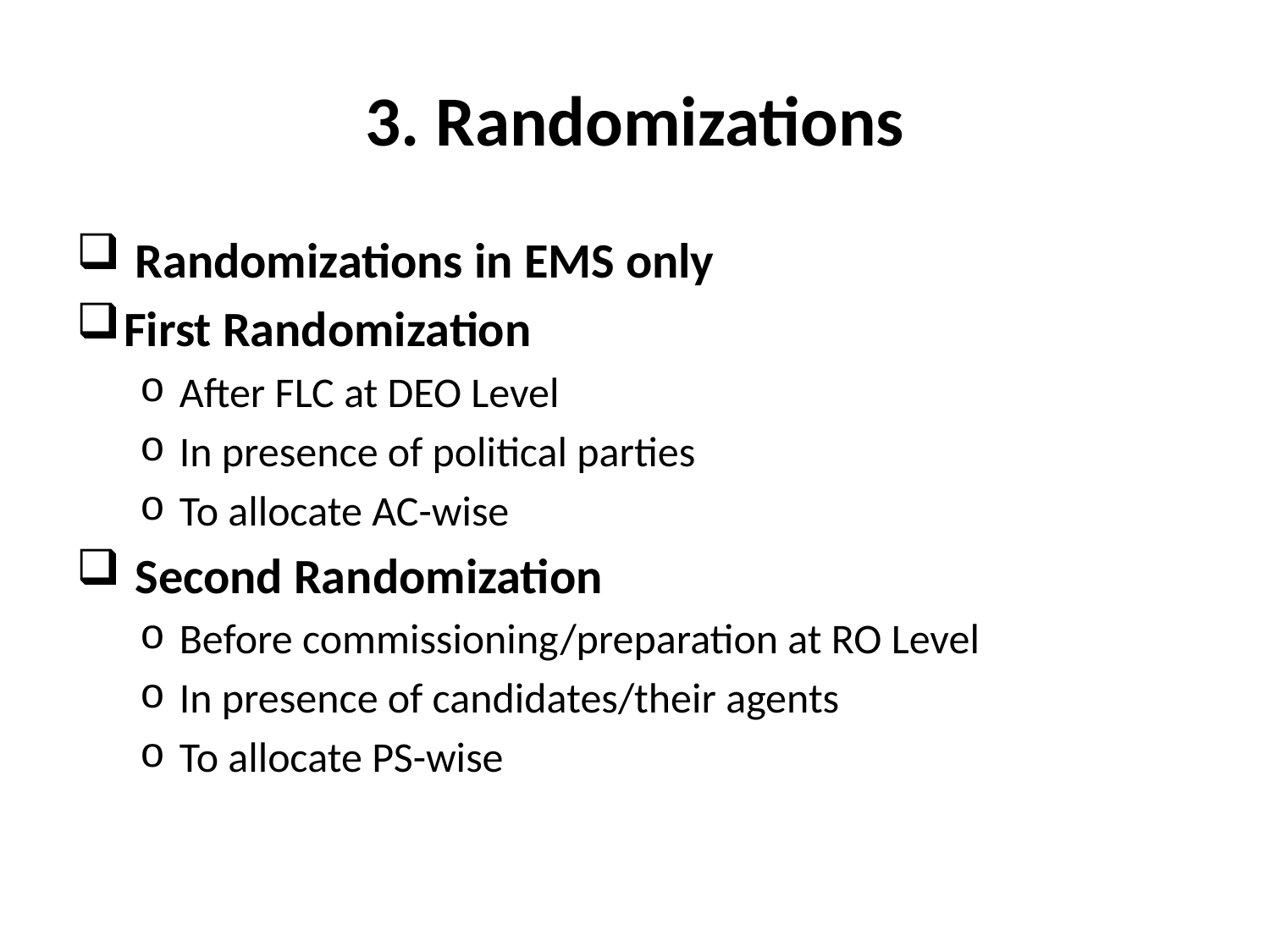

# 3. Randomizations
 Randomizations in EMS only
First Randomization
After FLC at DEO Level
In presence of political parties
To allocate AC-wise
 Second Randomization
Before commissioning/preparation at RO Level
In presence of candidates/their agents
To allocate PS-wise